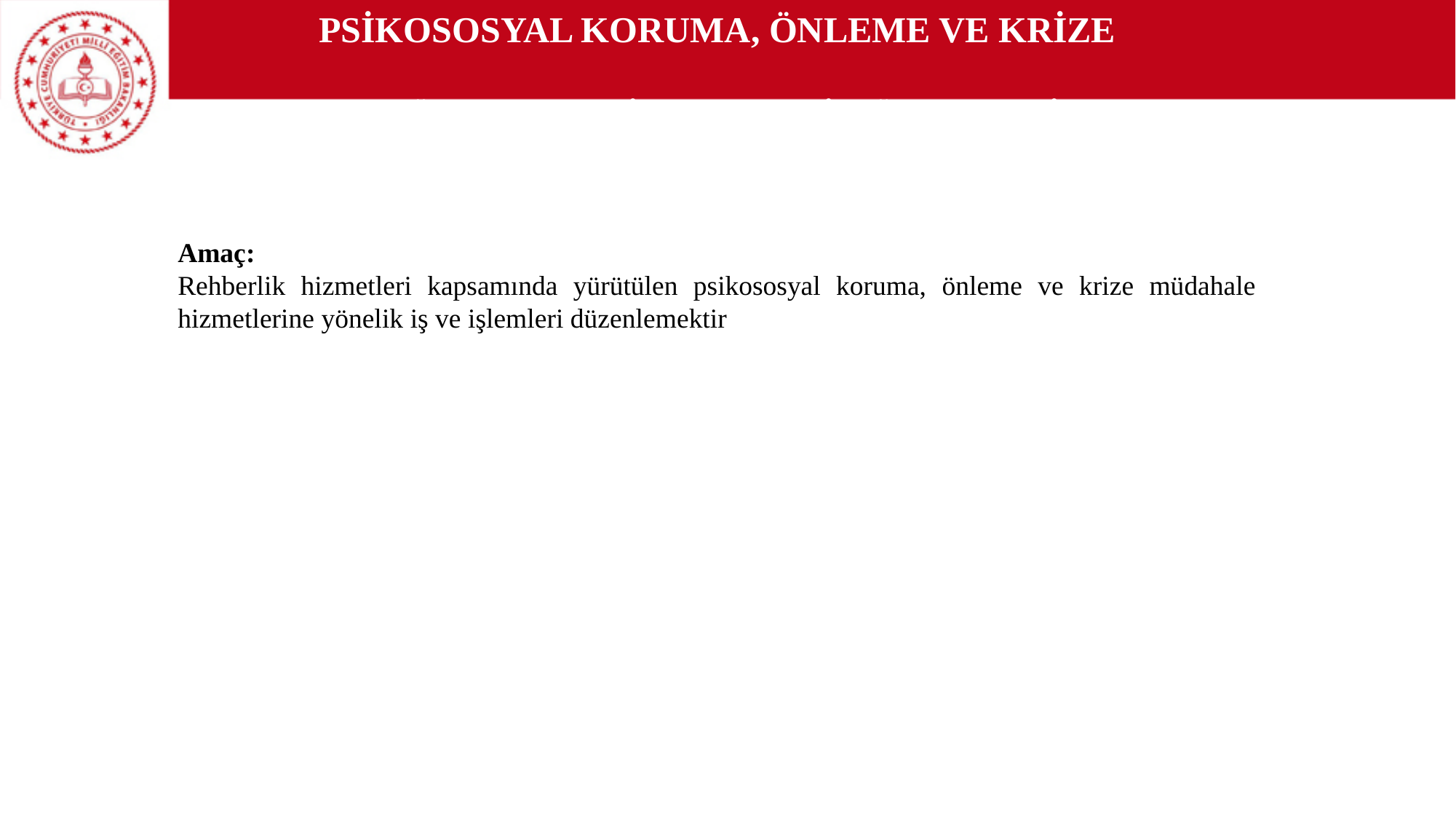

PSİKOSOSYAL KORUMA, ÖNLEME VE KRİZE
MÜDAHALE HİZMETLERİ YÖNERGESİ
Amaç:
Rehberlik hizmetleri kapsamında yürütülen psikososyal koruma, önleme ve krize müdahale hizmetlerine yönelik iş ve işlemleri düzenlemektir